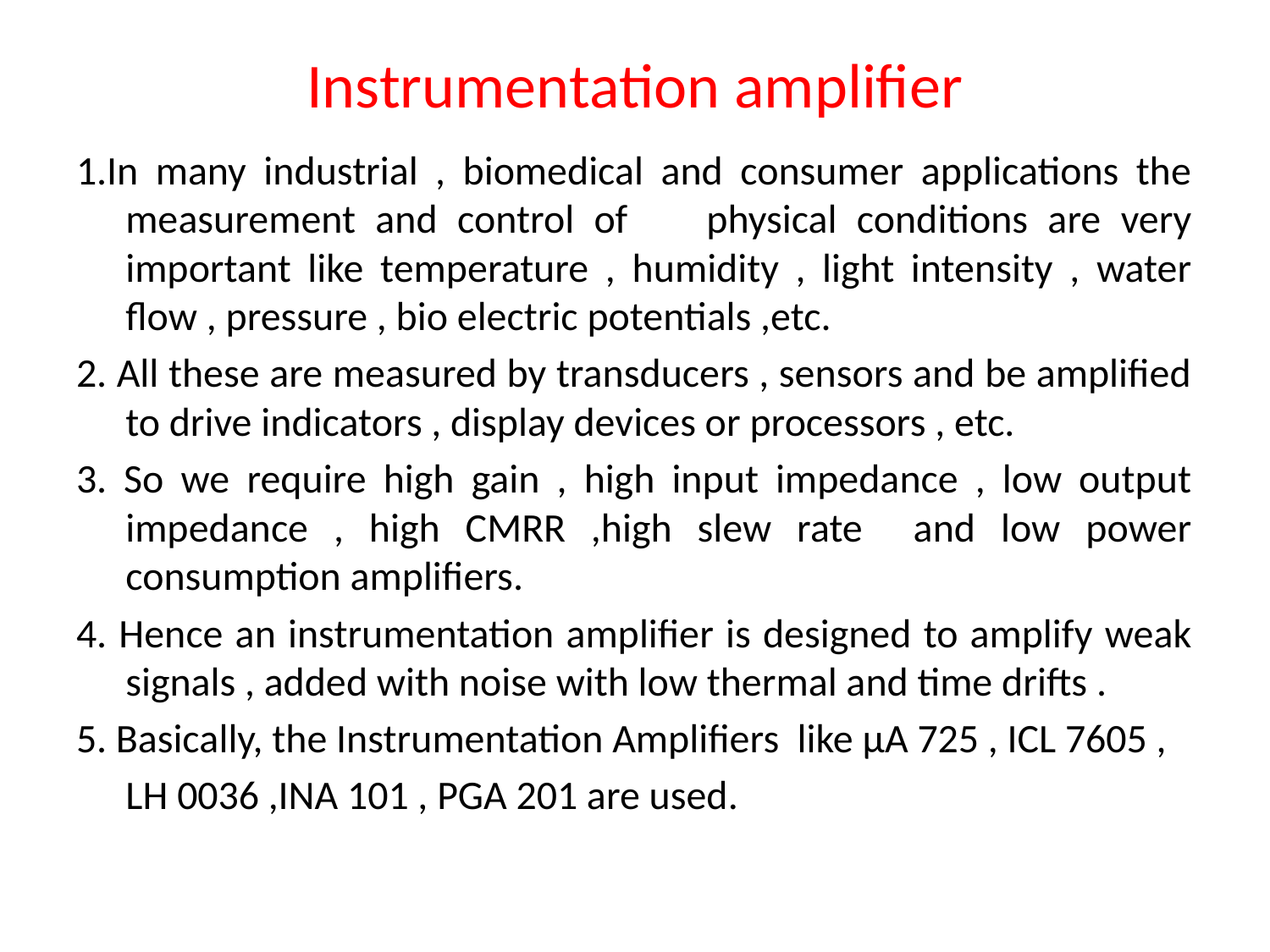

# Instrumentation amplifier
1.In many industrial , biomedical and consumer applications the measurement and control of    physical conditions are very important like temperature , humidity , light intensity , water flow , pressure , bio electric potentials ,etc.
2. All these are measured by transducers , sensors and be amplified to drive indicators , display devices or processors , etc.
3. So we require high gain , high input impedance , low output impedance , high CMRR ,high slew rate  and low power consumption amplifiers.
4. Hence an instrumentation amplifier is designed to amplify weak signals , added with noise with low thermal and time drifts .
5. Basically, the Instrumentation Amplifiers  like µA 725 , ICL 7605 ,
	LH 0036 ,INA 101 , PGA 201 are used.